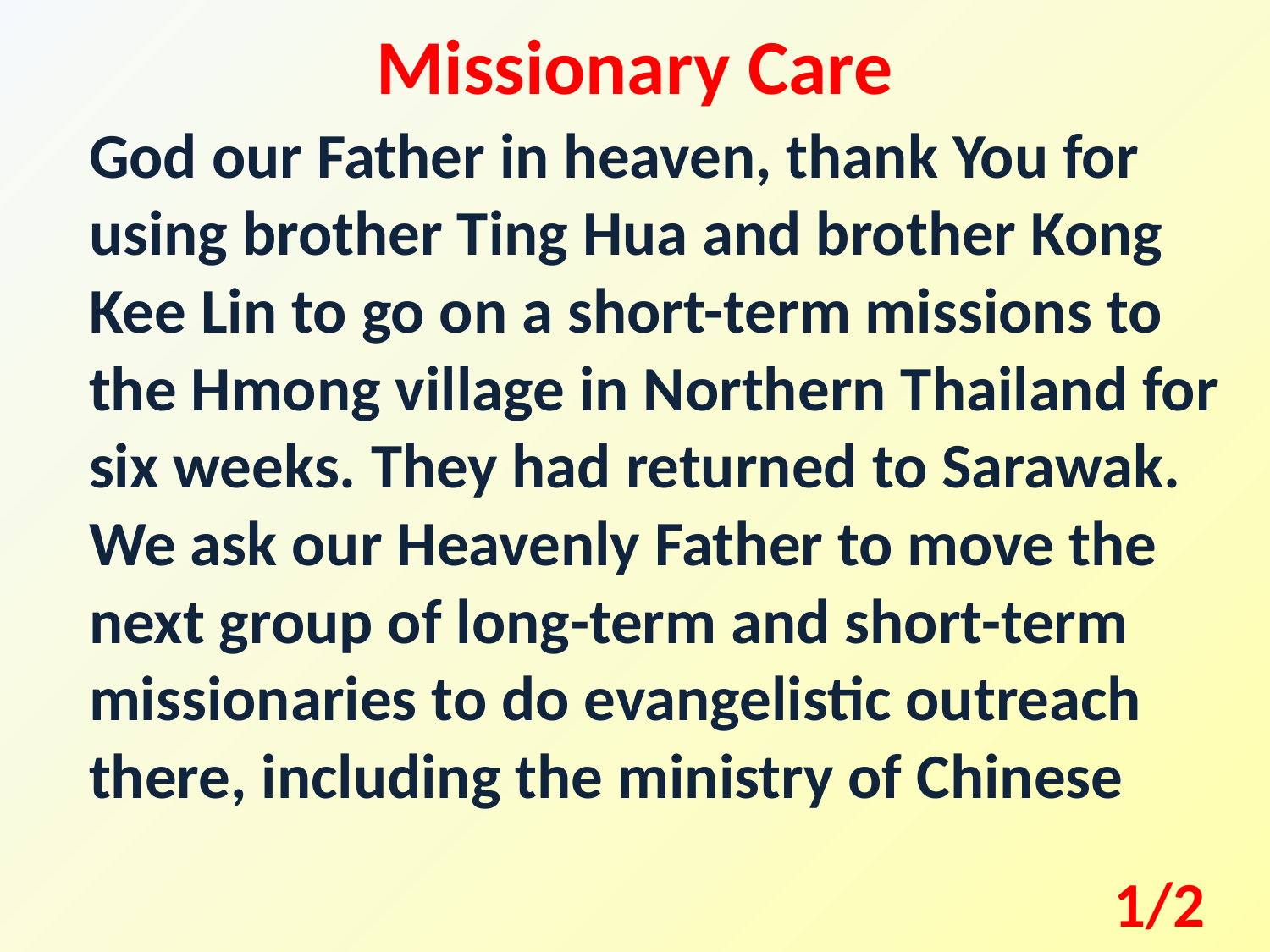

Missionary Care
God our Father in heaven, thank You for using brother Ting Hua and brother Kong Kee Lin to go on a short-term missions to the Hmong village in Northern Thailand for six weeks. They had returned to Sarawak. We ask our Heavenly Father to move the next group of long-term and short-term missionaries to do evangelistic outreach there, including the ministry of Chinese
1/2